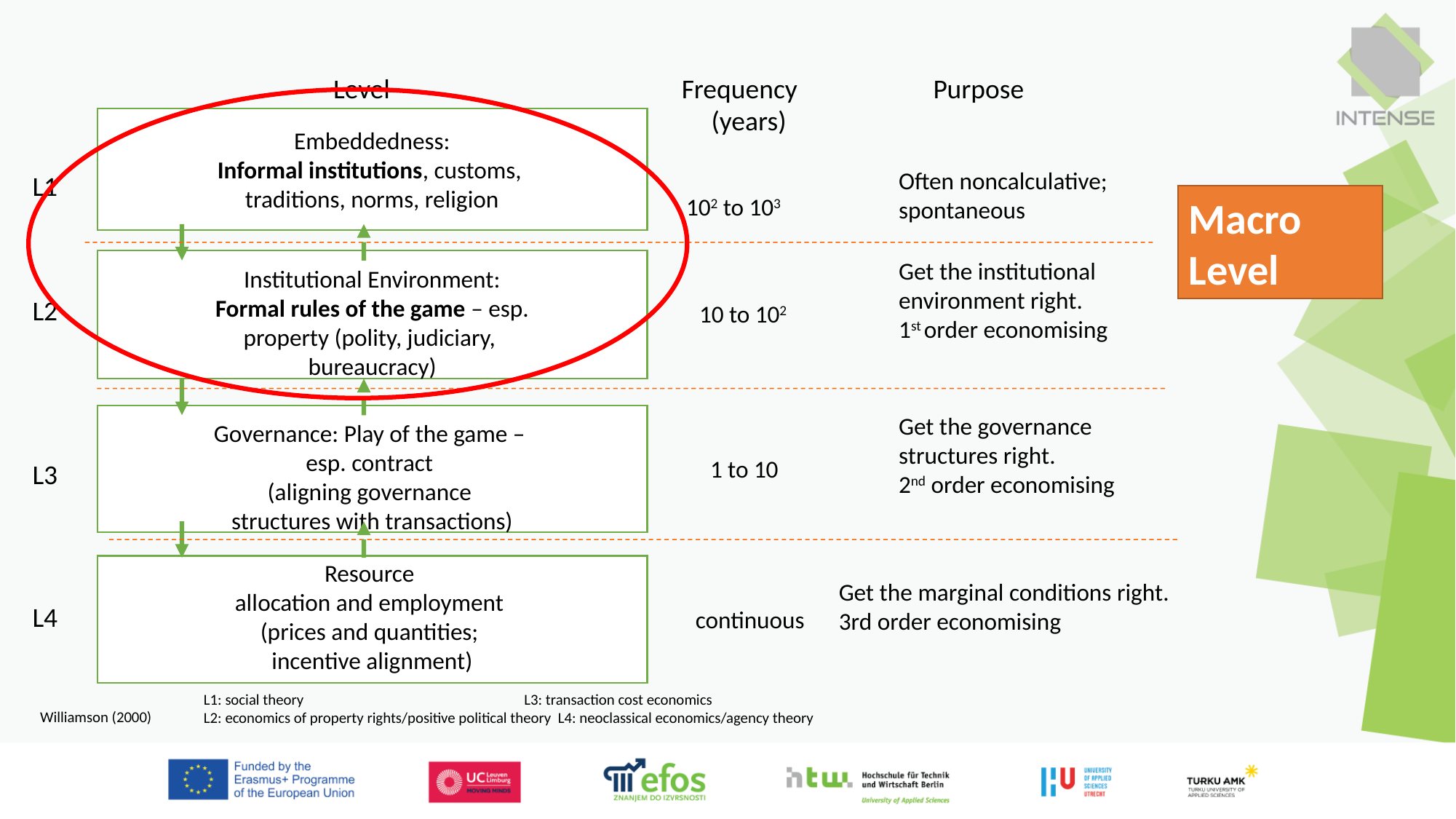

Level
Purpose
Frequency
   (years)

Embeddedness:
Informal institutions, customs,
traditions, norms, religion
Often noncalculative;
spontaneous
L1
102 to 103
Macro Level

Get the institutional
environment right.
1st order economising

Institutional Environment:
Formal rules of the game – esp.
property (polity, judiciary,
bureaucracy)

L2
10 to 102

Governance: Play of the game –
esp. contract
(aligning governance
structures with transactions)

Get the governance
structures right.
2nd order economising
1 to 10
L3

Resource
allocation and employment
(prices and quantities;
incentive alignment)

Get the marginal conditions right.
3rd order economising
L4
continuous
L1: social theory                                                                L3: transaction cost economics
L2: economics of property rights/positive political theory  L4: neoclassical economics/agency theory
Williamson (2000)
6